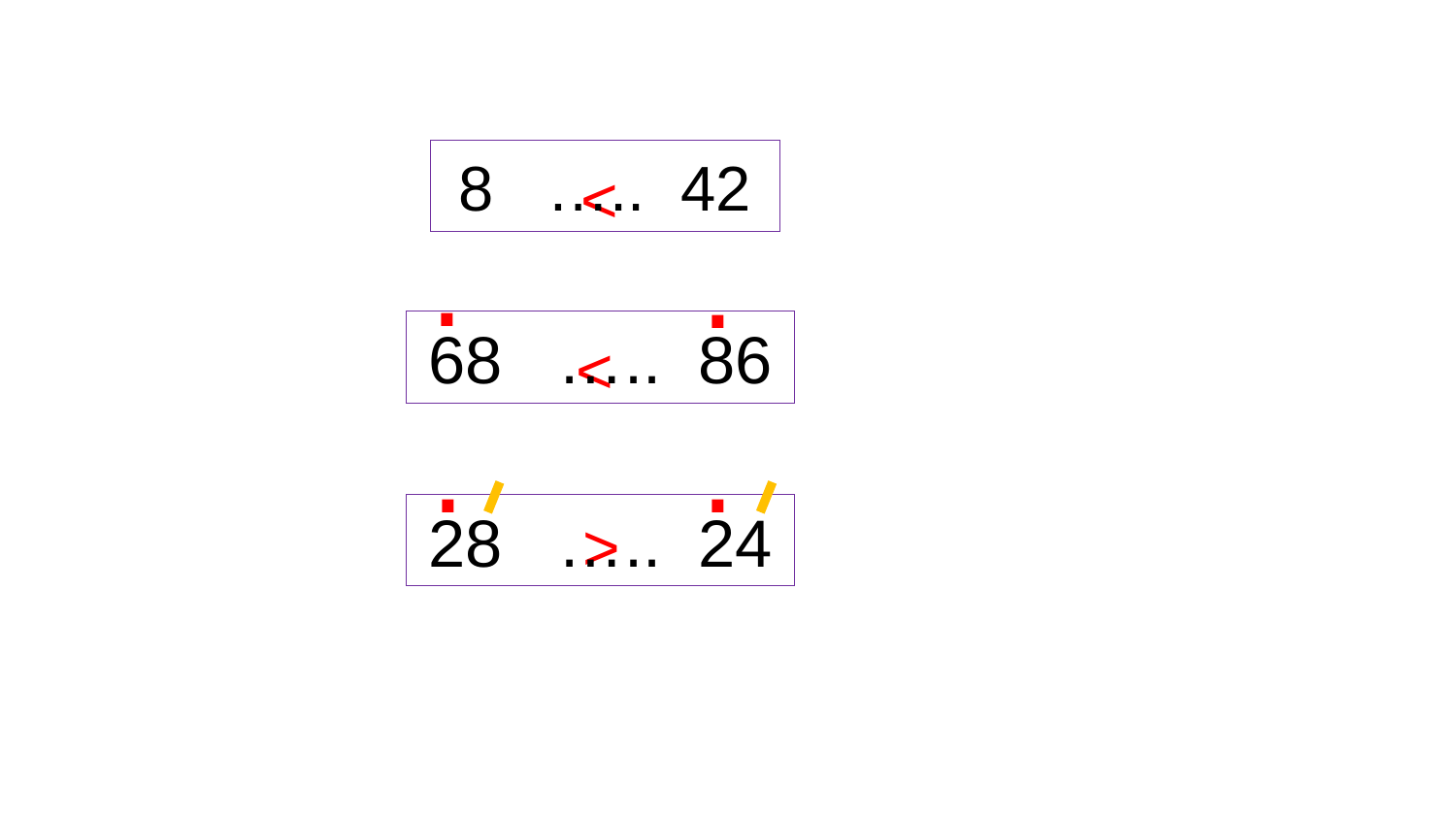

8   …..  42
<
.
.
68   …..  86
<
.
.
28   …..  24
>